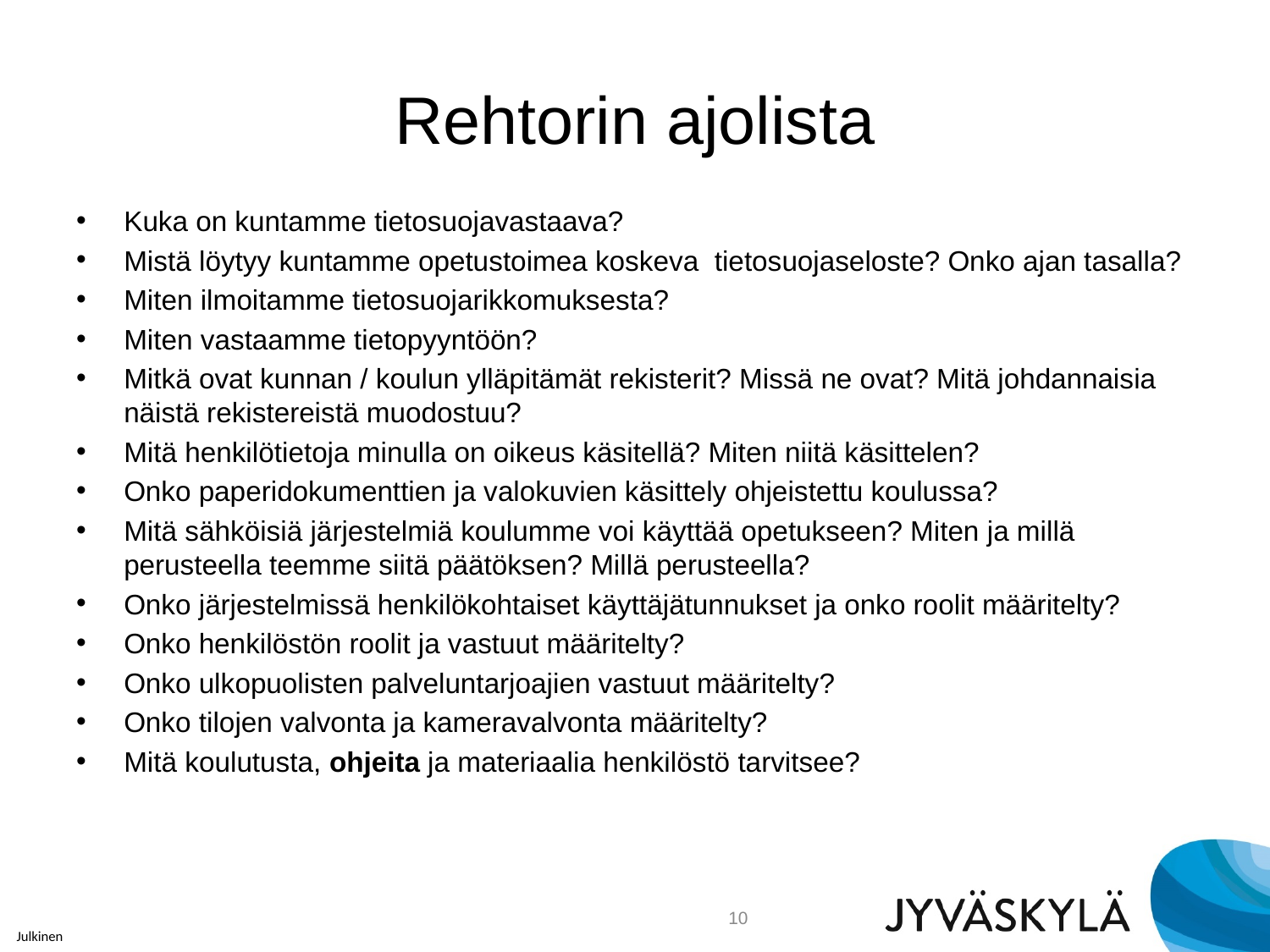

# Rehtorin ajolista
Kuka on kuntamme tietosuojavastaava?
Mistä löytyy kuntamme opetustoimea koskeva  tietosuojaseloste? Onko ajan tasalla?
Miten ilmoitamme tietosuojarikkomuksesta?
Miten vastaamme tietopyyntöön?
Mitkä ovat kunnan / koulun ylläpitämät rekisterit? Missä ne ovat? Mitä johdannaisia näistä rekistereistä muodostuu?
Mitä henkilötietoja minulla on oikeus käsitellä? Miten niitä käsittelen?
Onko paperidokumenttien ja valokuvien käsittely ohjeistettu koulussa?
Mitä sähköisiä järjestelmiä koulumme voi käyttää opetukseen? Miten ja millä perusteella teemme siitä päätöksen? Millä perusteella?
Onko järjestelmissä henkilökohtaiset käyttäjätunnukset ja onko roolit määritelty?
Onko henkilöstön roolit ja vastuut määritelty?
Onko ulkopuolisten palveluntarjoajien vastuut määritelty?
Onko tilojen valvonta ja kameravalvonta määritelty?
Mitä koulutusta, ohjeita ja materiaalia henkilöstö tarvitsee?
10